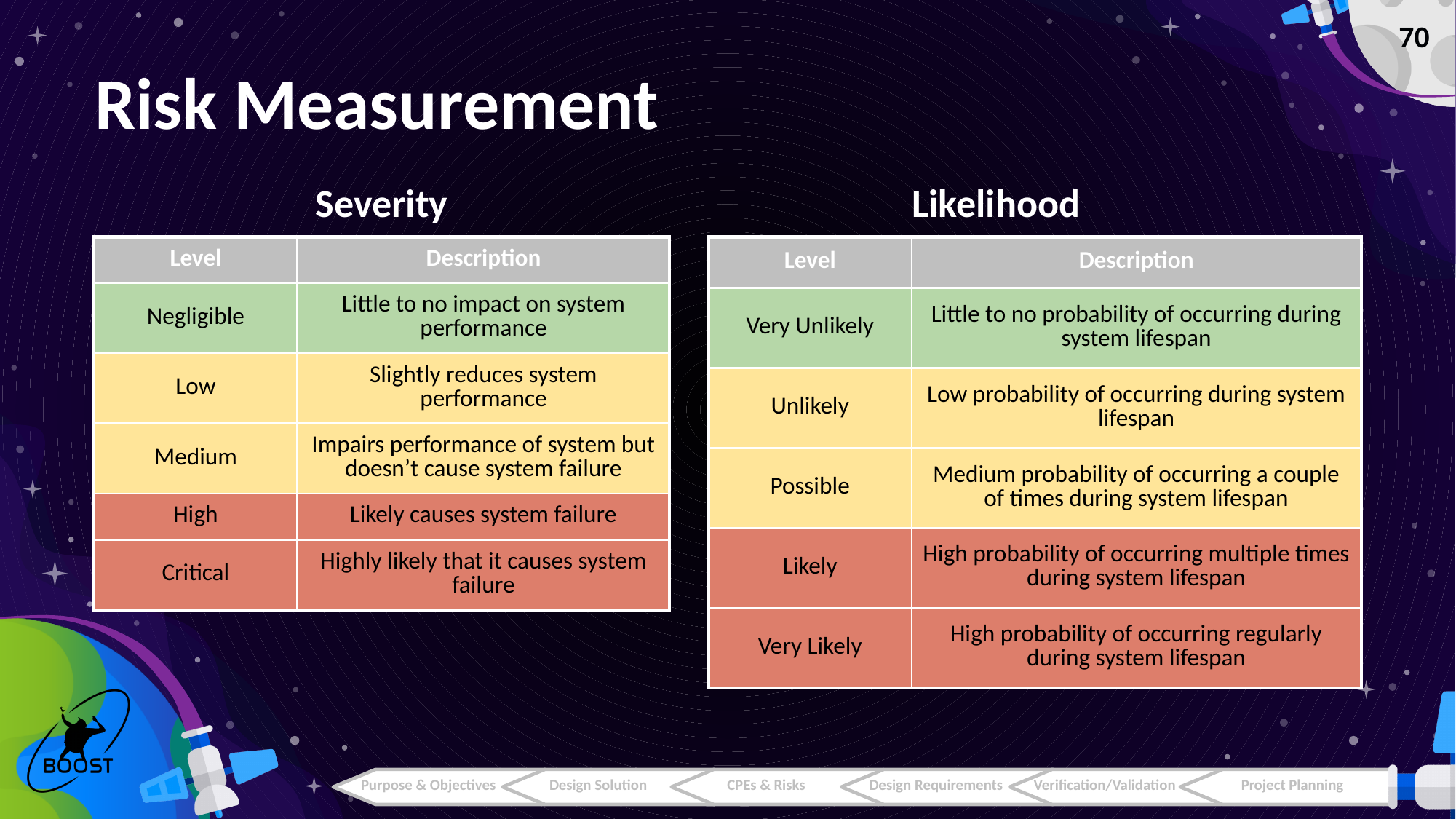

70
# Risk Measurement
Severity
Likelihood
| Level | Description |
| --- | --- |
| Negligible | Little to no impact on system performance |
| Low | Slightly reduces system performance |
| Medium | Impairs performance of system but doesn’t cause system failure |
| High | Likely causes system failure |
| Critical | Highly likely that it causes system failure |
| Level | Description |
| --- | --- |
| Very Unlikely | Little to no probability of occurring during system lifespan |
| Unlikely | Low probability of occurring during system lifespan |
| Possible | Medium probability of occurring a couple of times during system lifespan |
| Likely | High probability of occurring multiple times during system lifespan |
| Very Likely | High probability of occurring regularly during system lifespan |